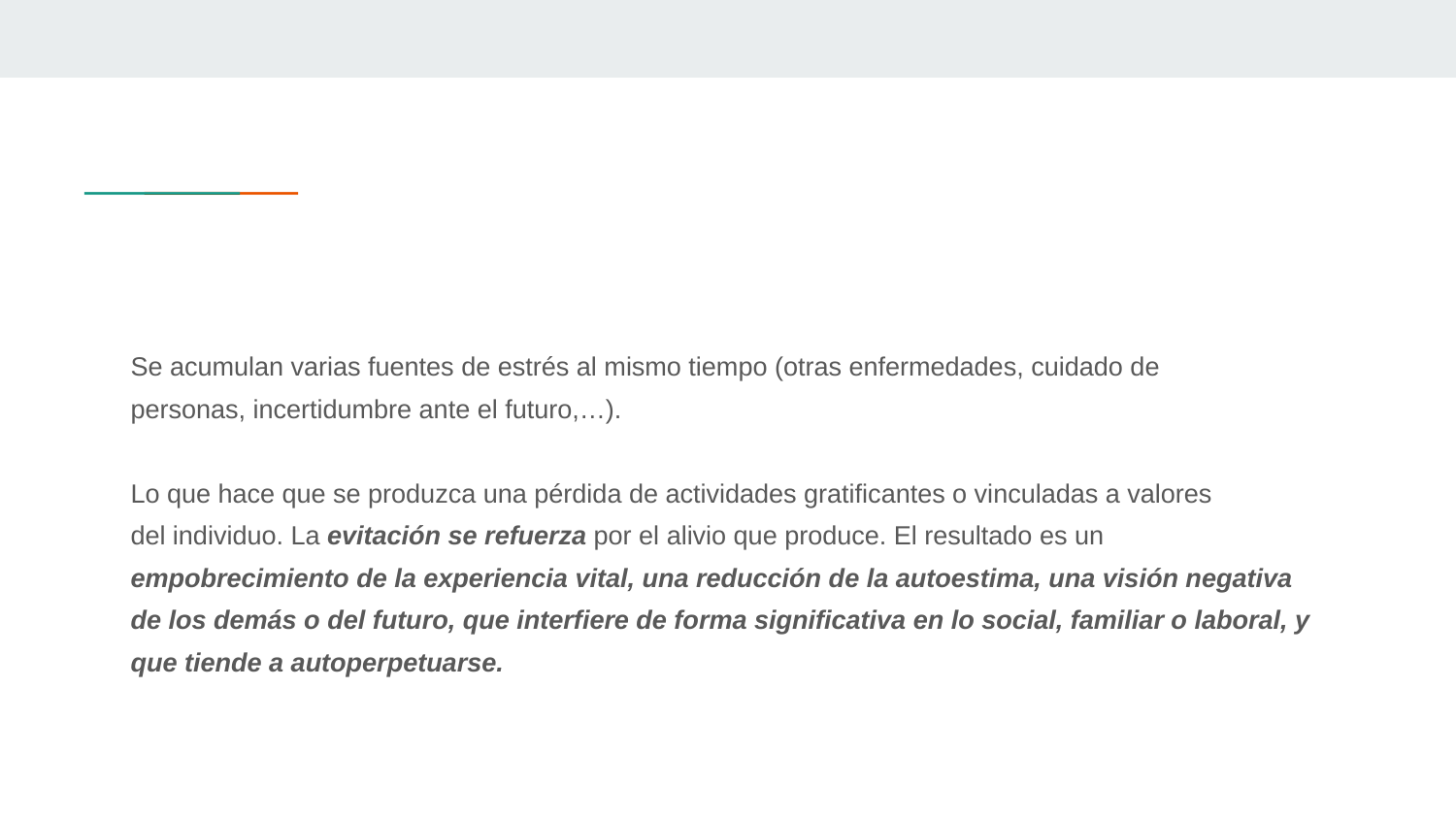

#
Se acumulan varias fuentes de estrés al mismo tiempo (otras enfermedades, cuidado de
personas, incertidumbre ante el futuro,…).

Lo que hace que se produzca una pérdida de actividades gratificantes o vinculadas a valores
del individuo. La evitación se refuerza por el alivio que produce. El resultado es un
empobrecimiento de la experiencia vital, una reducción de la autoestima, una visión negativa
de los demás o del futuro, que interfiere de forma significativa en lo social, familiar o laboral, y
que tiende a autoperpetuarse.